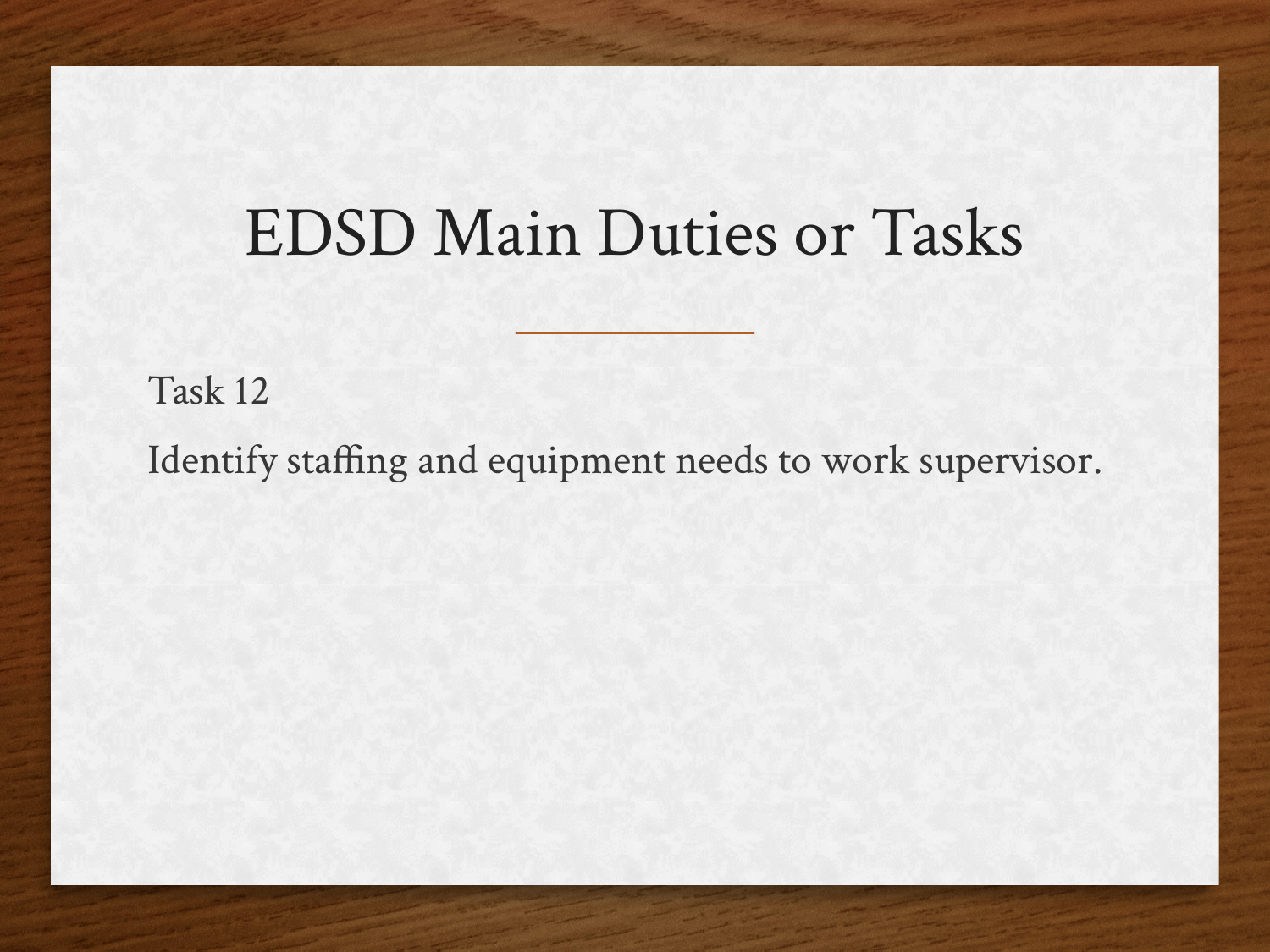

# EDSD Main Duties or Tasks
Task 12
Identify staffing and equipment needs to work supervisor.

24